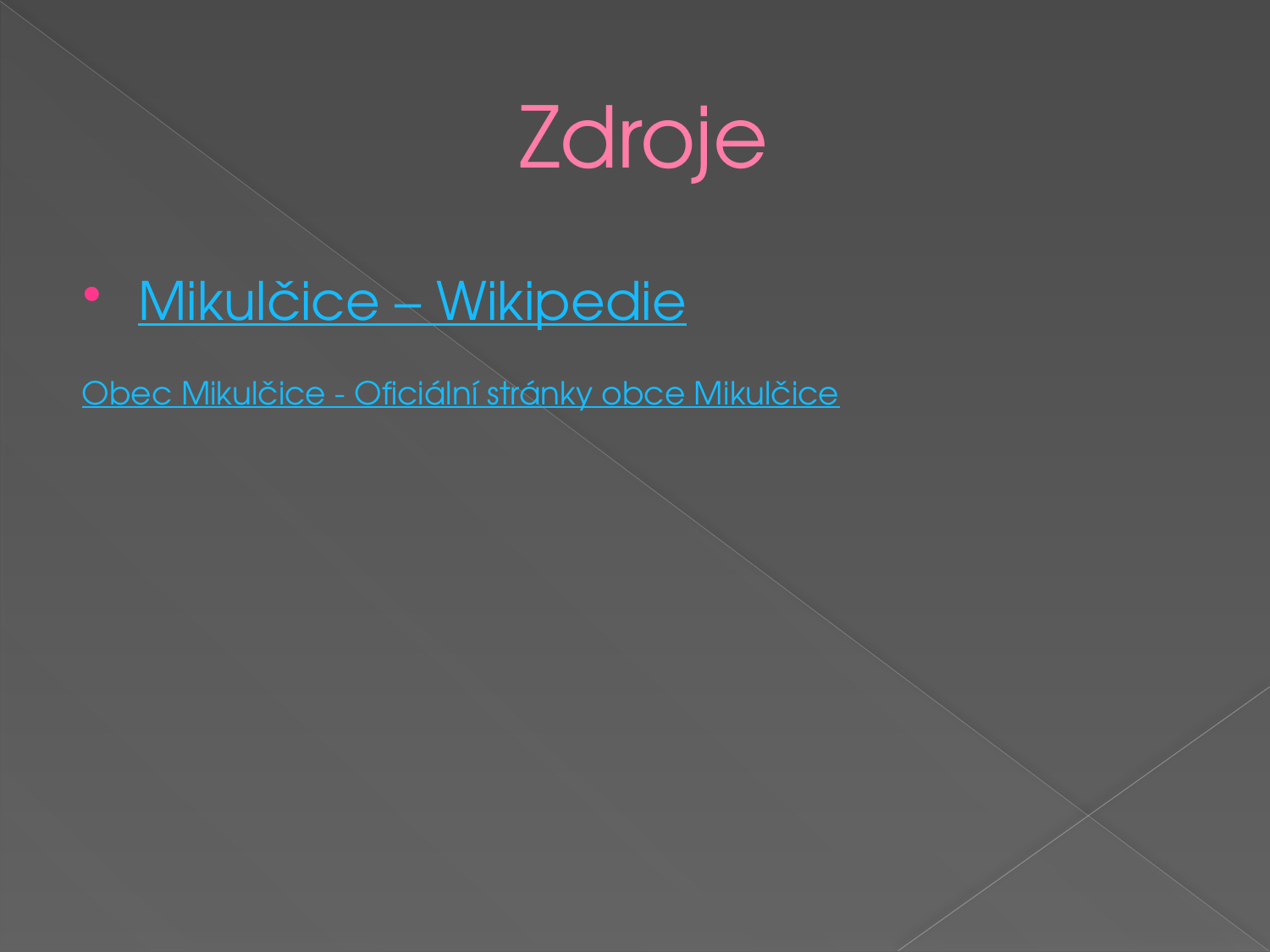

# Zdroje
Mikulčice – Wikipedie

Obec Mikulčice - Oficiální stránky obce Mikulčice